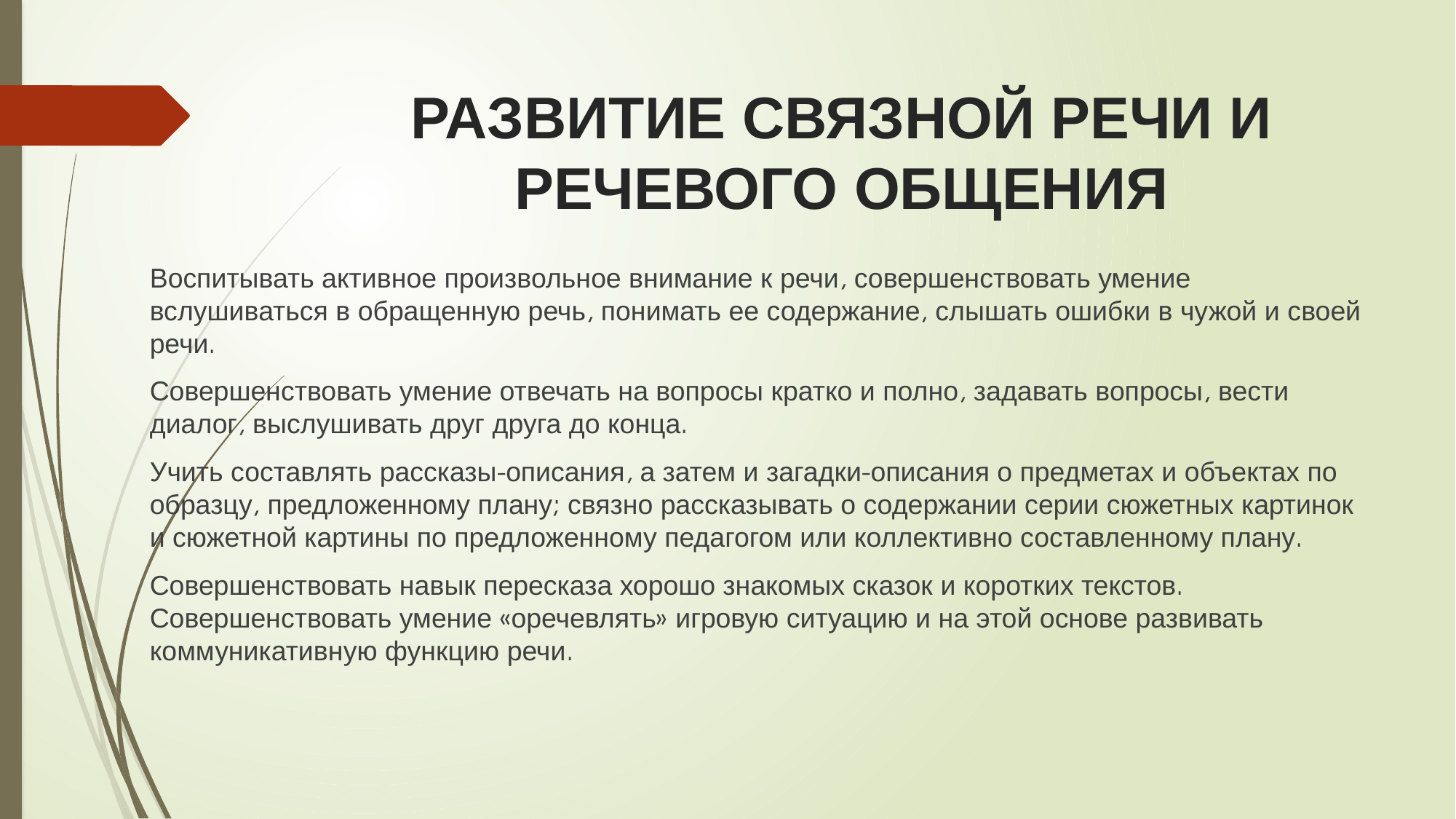

# РАЗВИТИЕ СВЯЗНОЙ РЕЧИ И РЕЧЕВОГО ОБЩЕНИЯ
Воспитывать активное произвольное внимание к речи, совершенствовать умение вслушиваться в обращенную речь, понимать ее содержание, слышать ошибки в чужой и своей речи.
Совершенствовать умение отвечать на вопросы кратко и полно, задавать вопросы, вести диалог, выслушивать друг друга до конца.
Учить составлять рассказы-описания, а затем и загадки-описания о предметах и объектах по образцу, предложенному плану; связно рассказывать о содержании серии сюжетных картинок и сюжетной картины по предложенному педагогом или коллективно составленному плану.
Совершенствовать навык пересказа хорошо знакомых сказок и коротких текстов. Совершенствовать умение «оречевлять» игровую ситуацию и на этой основе развивать коммуникативную функцию речи.